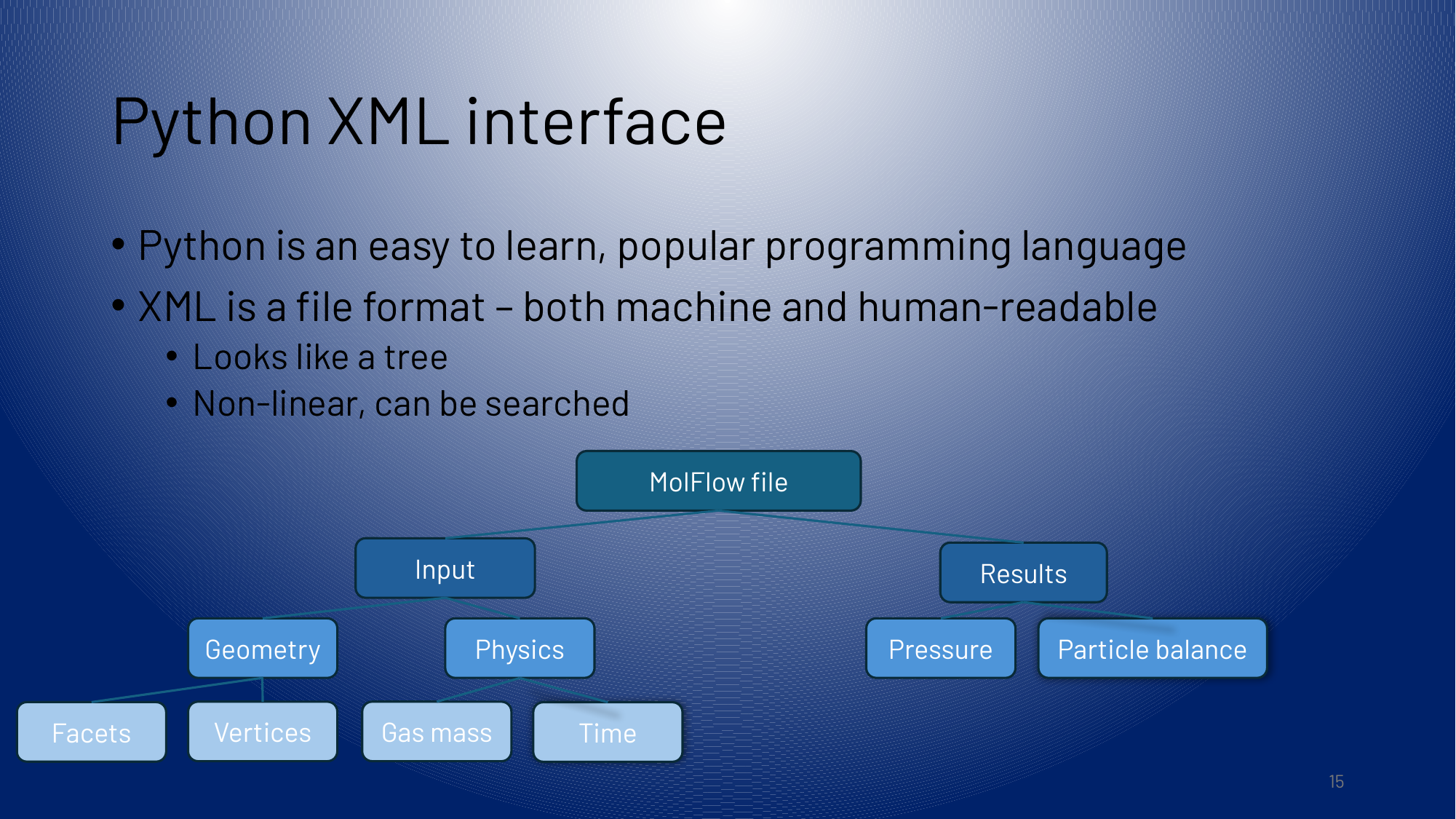

# Python XML interface
Python is an easy to learn, popular programming language
XML is a file format – both machine and human-readable
Looks like a tree
Non-linear, can be searched
MolFlow file
Input
Results
Geometry
Physics
Pressure
Particle balance
Vertices
Gas mass
Facets
Time
15